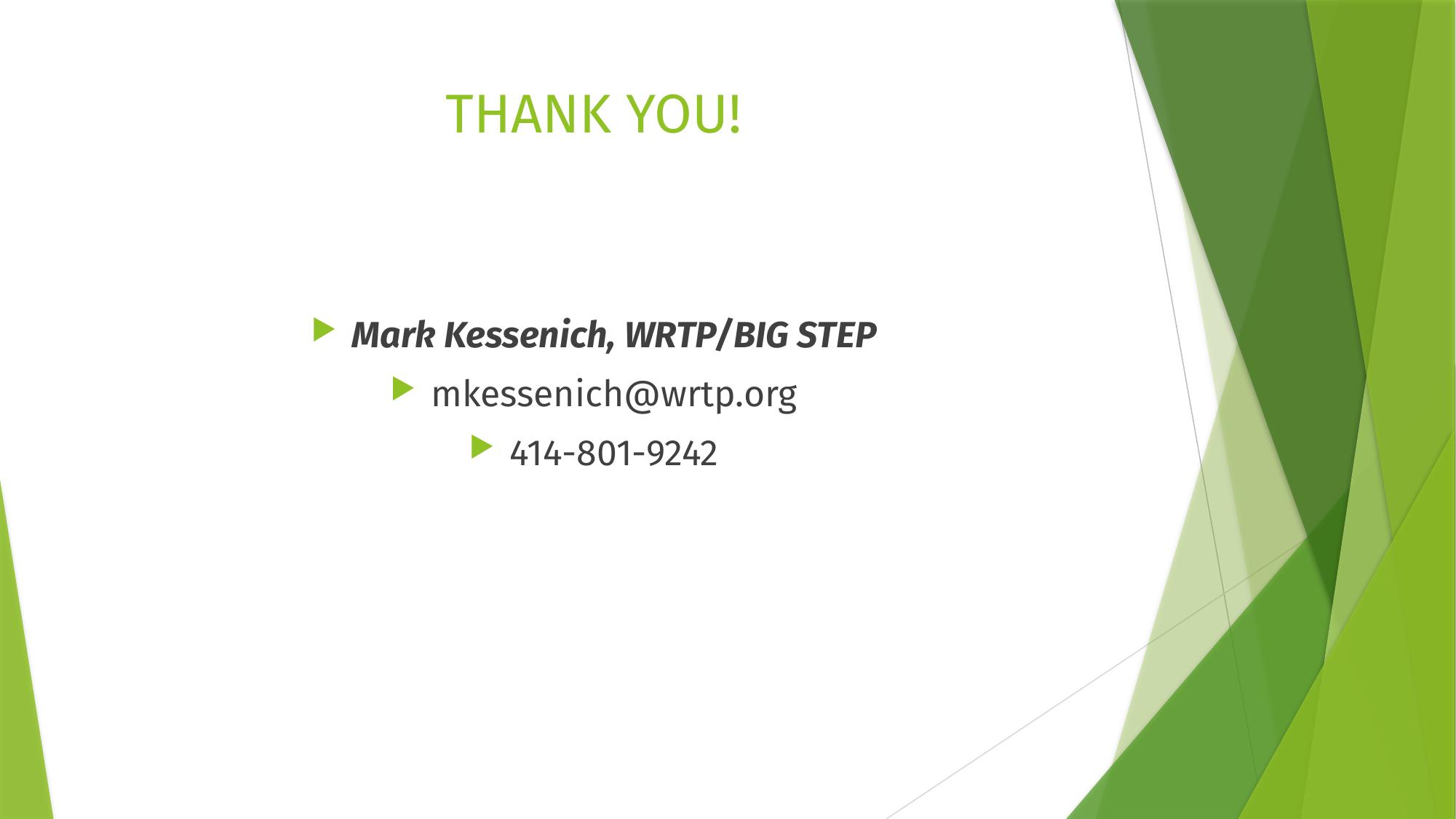

# THANK YOU!

Mark Kessenich, WRTP/BIG STEP
mkessenich@wrtp.org
414-801-9242